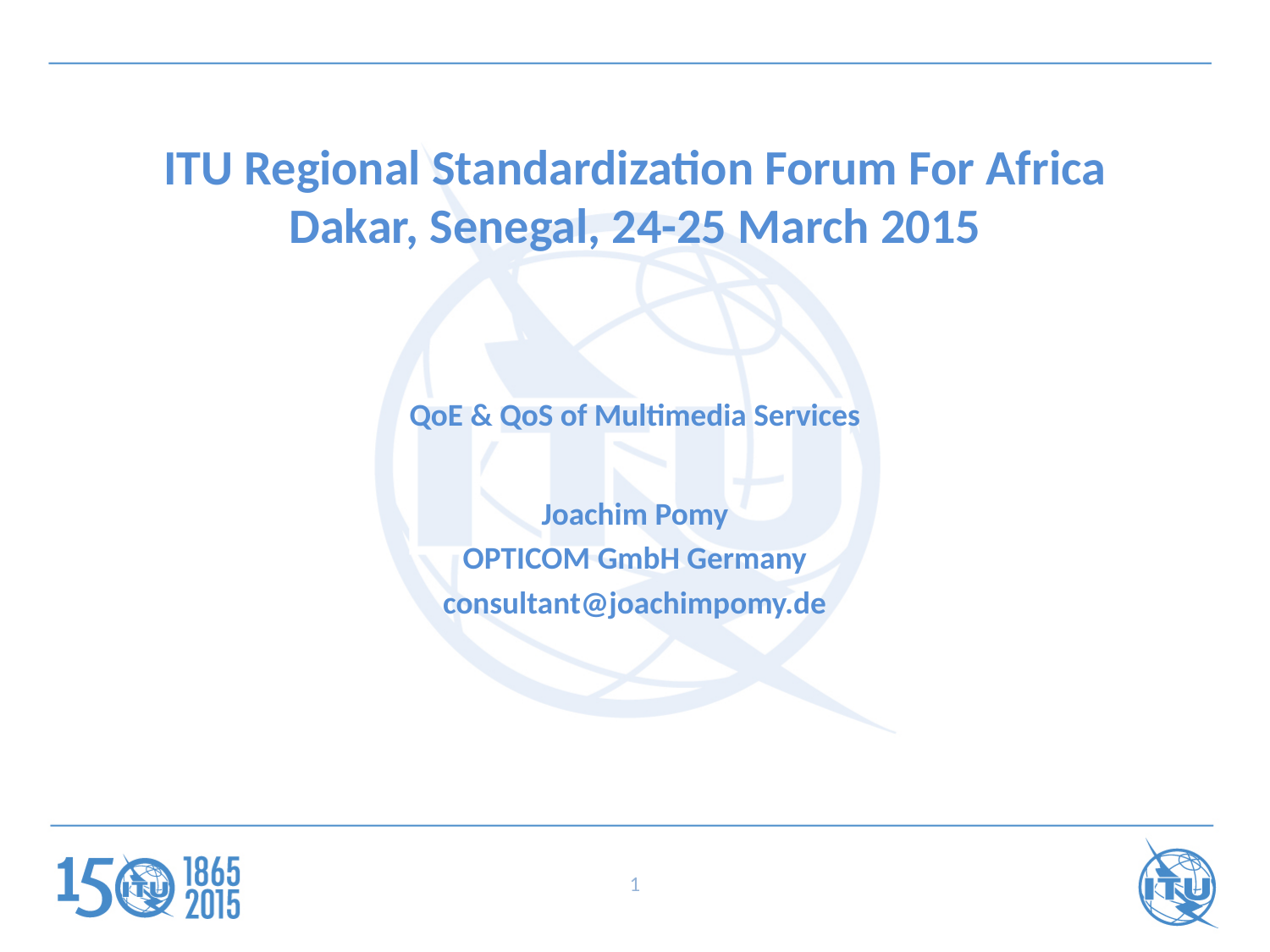

# ITU Regional Standardization Forum For Africa Dakar, Senegal, 24-25 March 2015
QoE & QoS of Multimedia Services

Joachim Pomy
OPTICOM GmbH Germany
consultant@joachimpomy.de

1